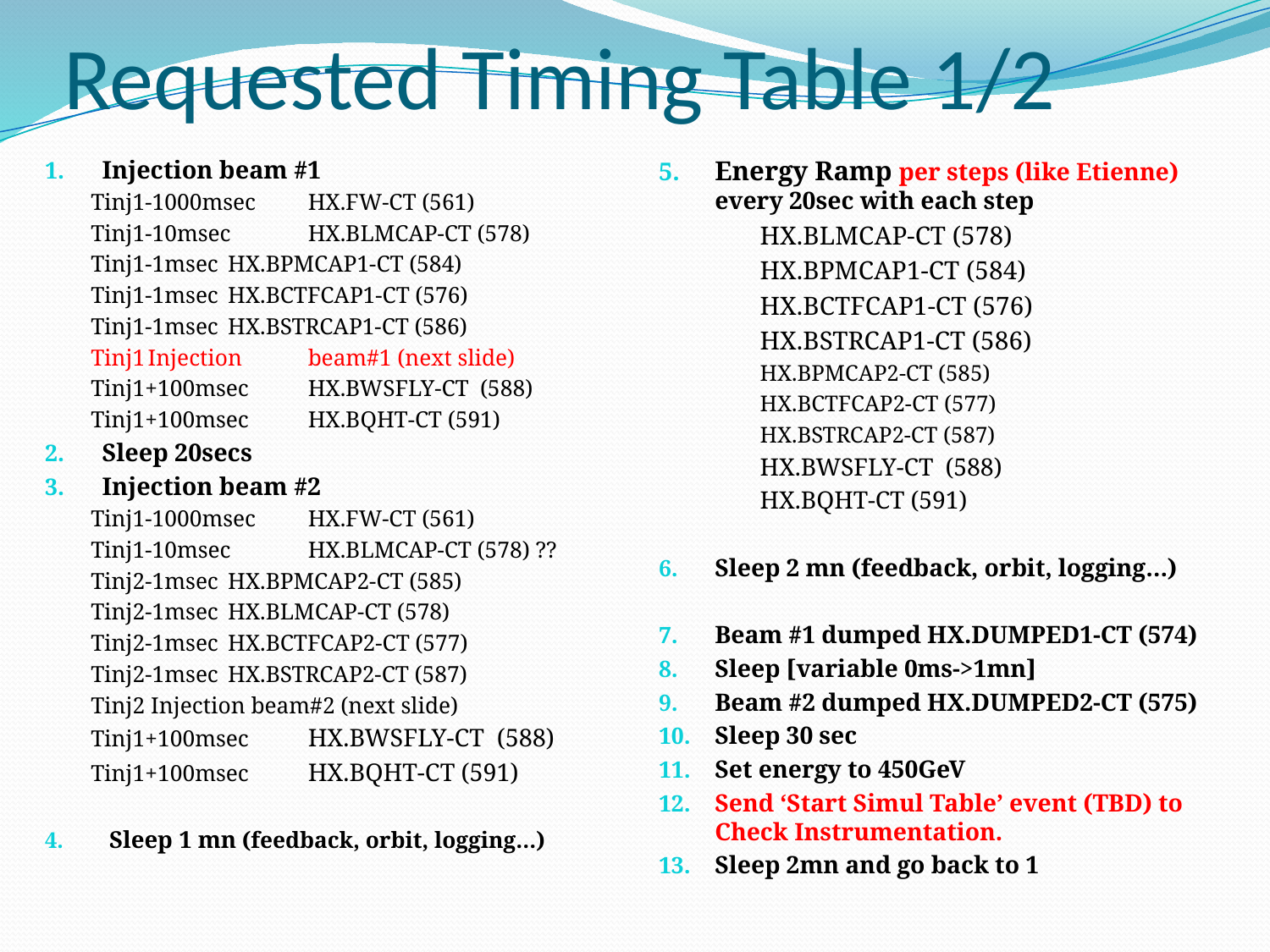

# Requested Timing Table 1/2
Injection beam #1
Tinj1-1000msec	HX.FW-CT (561)
Tinj1-10msec	HX.BLMCAP-CT (578)
Tinj1-1msec	HX.BPMCAP1-CT (584)
Tinj1-1msec	HX.BCTFCAP1-CT (576)
Tinj1-1msec	HX.BSTRCAP1-CT (586)
Tinj1	Injection 	beam#1 (next slide)
Tinj1+100msec	HX.BWSFLY-CT  (588)
Tinj1+100msec	HX.BQHT-CT (591)
Sleep 20secs
Injection beam #2
Tinj1-1000msec	HX.FW-CT (561)
Tinj1-10msec	HX.BLMCAP-CT (578) ??
Tinj2-1msec	HX.BPMCAP2-CT (585)
Tinj2-1msec	HX.BLMCAP-CT (578)
Tinj2-1msec	HX.BCTFCAP2-CT (577)
Tinj2-1msec	HX.BSTRCAP2-CT (587)
Tinj2 Injection beam#2 (next slide)
Tinj1+100msec	HX.BWSFLY-CT  (588)
Tinj1+100msec	HX.BQHT-CT (591)

Sleep 1 mn (feedback, orbit, logging…)

Energy Ramp per steps (like Etienne) every 20sec with each step
HX.BLMCAP-CT (578)
HX.BPMCAP1-CT (584)
HX.BCTFCAP1-CT (576)
HX.BSTRCAP1-CT (586)
HX.BPMCAP2-CT (585)
HX.BCTFCAP2-CT (577)
HX.BSTRCAP2-CT (587)
HX.BWSFLY-CT  (588)
HX.BQHT-CT (591)

Sleep 2 mn (feedback, orbit, logging…)

Beam #1 dumped HX.DUMPED1-CT (574)
Sleep [variable 0ms->1mn]
Beam #2 dumped HX.DUMPED2-CT (575)
Sleep 30 sec
Set energy to 450GeV
Send ‘Start Simul Table’ event (TBD) to Check Instrumentation.
Sleep 2mn and go back to 1